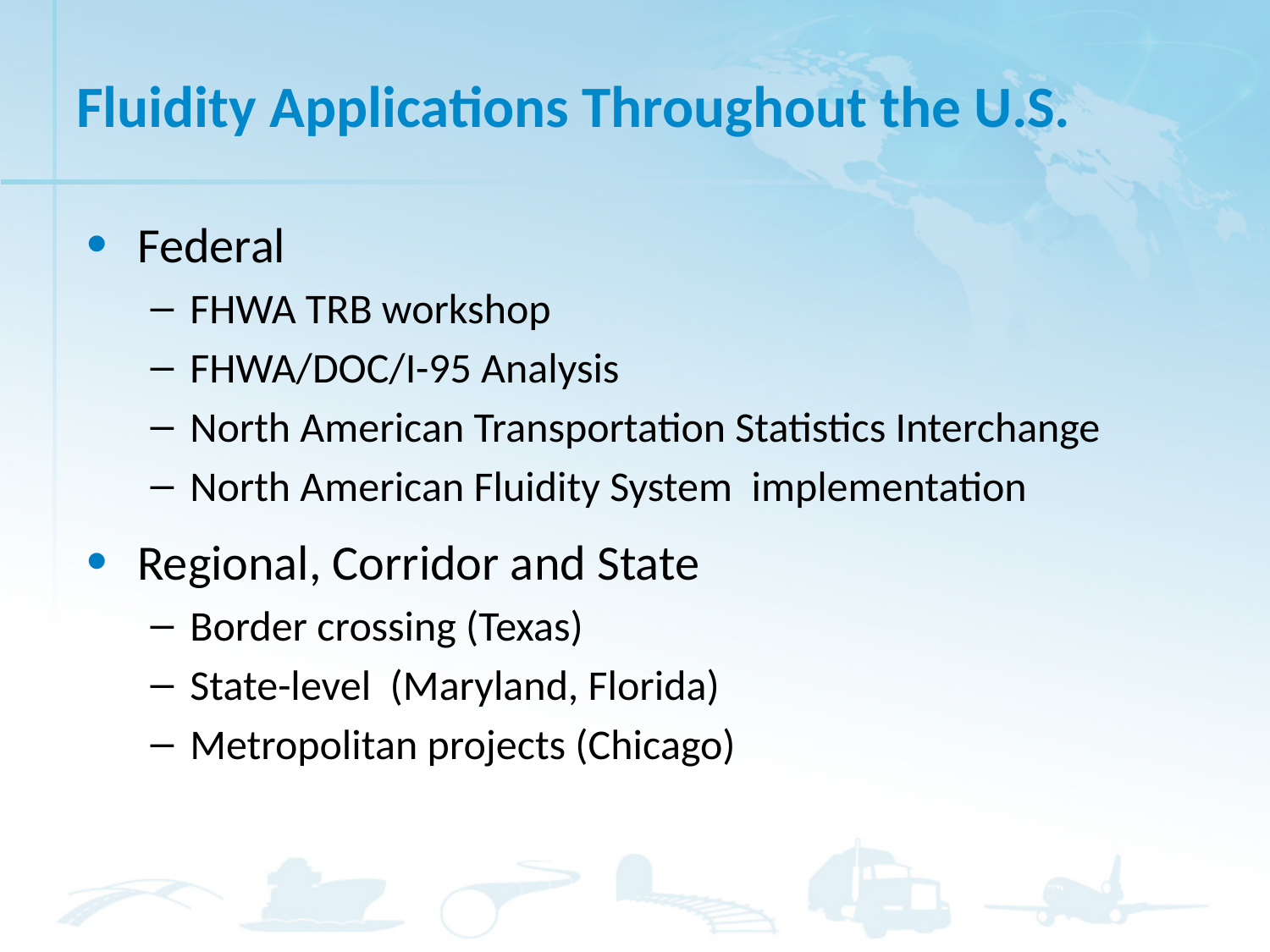

# Fluidity Applications Throughout the U.S.
Federal
FHWA TRB workshop
FHWA/DOC/I-95 Analysis
North American Transportation Statistics Interchange
North American Fluidity System  implementation
Regional, Corridor and State
Border crossing (Texas)
State-level  (Maryland, Florida)
Metropolitan projects (Chicago)